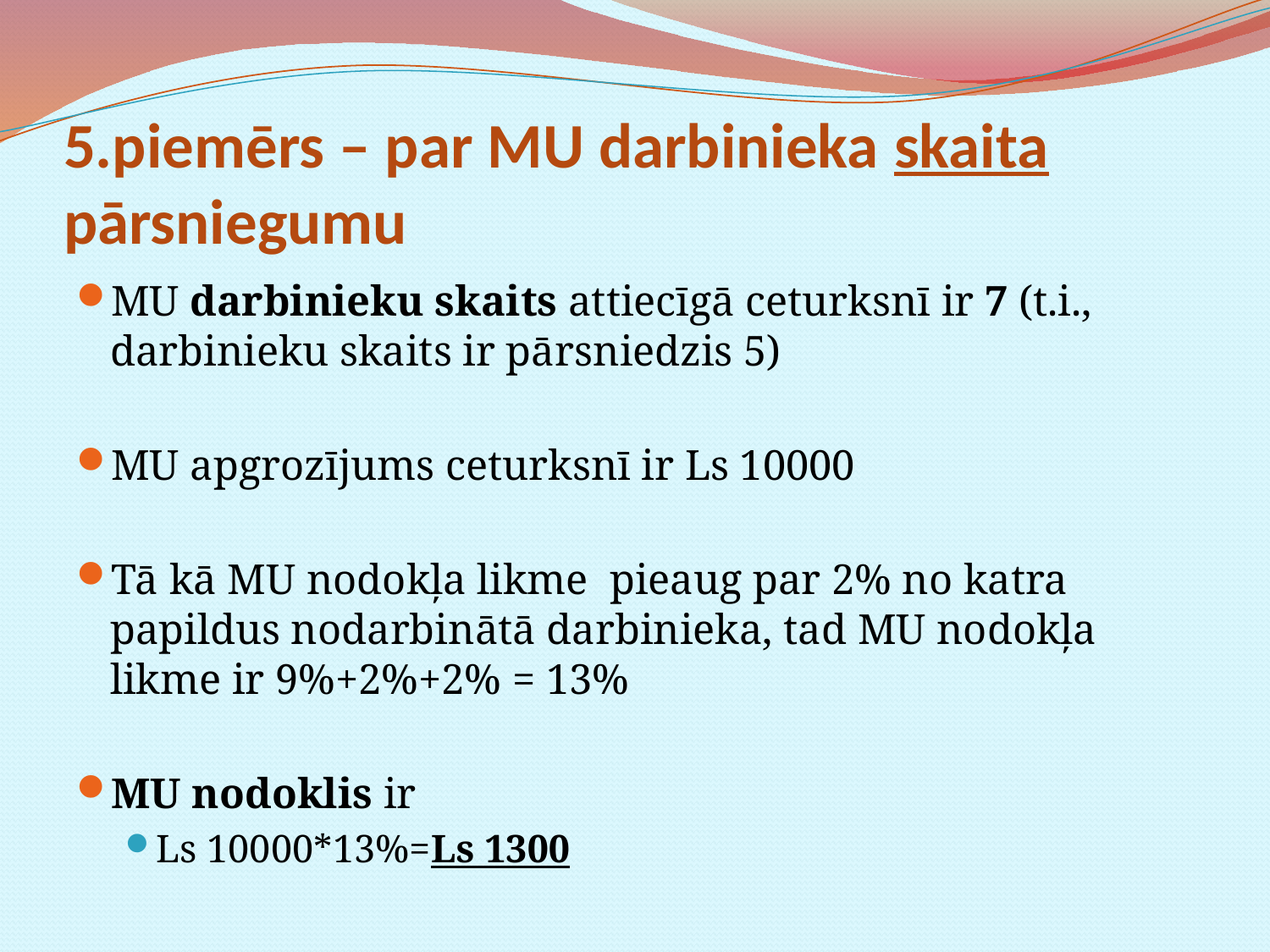

# 5.piemērs – par MU darbinieka skaita pārsniegumu
MU darbinieku skaits attiecīgā ceturksnī ir 7 (t.i., darbinieku skaits ir pārsniedzis 5)

MU apgrozījums ceturksnī ir Ls 10000

Tā kā MU nodokļa likme  pieaug par 2% no katra papildus nodarbinātā darbinieka, tad MU nodokļa likme ir 9%+2%+2% = 13%

MU nodoklis ir
Ls 10000*13%=Ls 1300